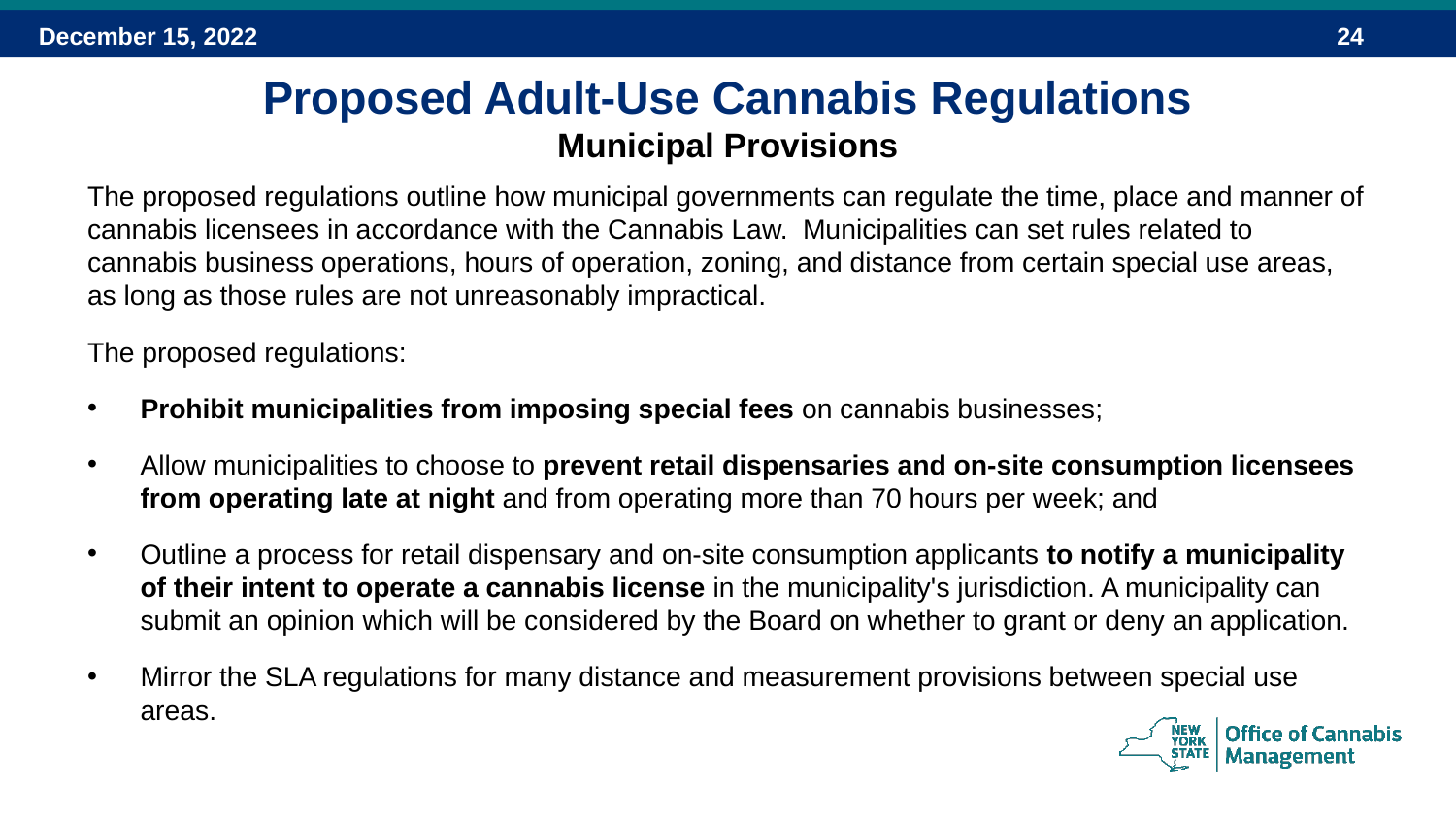

# Proposed Adult-Use Cannabis Regulations Municipal Provisions
The proposed regulations outline how municipal governments can regulate the time, place and manner of cannabis licensees in accordance with the Cannabis Law.  Municipalities can set rules related to cannabis business operations, hours of operation, zoning, and distance from certain special use areas, as long as those rules are not unreasonably impractical.
The proposed regulations:
Prohibit municipalities from imposing special fees on cannabis businesses;
Allow municipalities to choose to prevent retail dispensaries and on-site consumption licensees from operating late at night and from operating more than 70 hours per week; and
Outline a process for retail dispensary and on-site consumption applicants to notify a municipality of their intent to operate a cannabis license in the municipality's jurisdiction. A municipality can submit an opinion which will be considered by the Board on whether to grant or deny an application.
Mirror the SLA regulations for many distance and measurement provisions between special use areas.